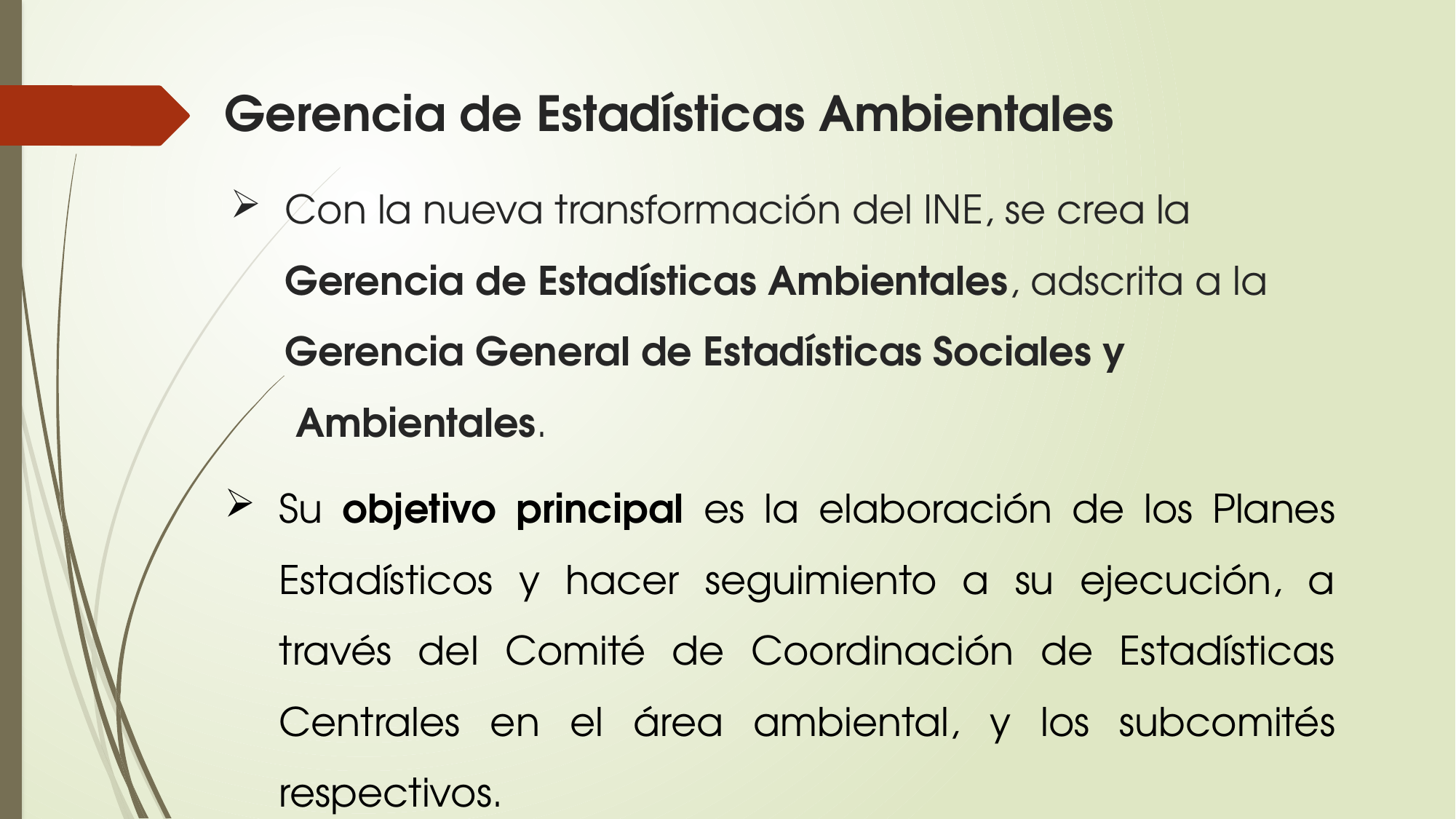

Gerencia de Estadísticas Ambientales
# Con la nueva transformación del INE, se crea la Gerencia de Estadísticas Ambientales, adscrita a la Gerencia General de Estadísticas Sociales y Ambientales.
Su objetivo principal es la elaboración de los Planes Estadísticos y hacer seguimiento a su ejecución, a través del Comité de Coordinación de Estadísticas Centrales en el área ambiental, y los subcomités respectivos.